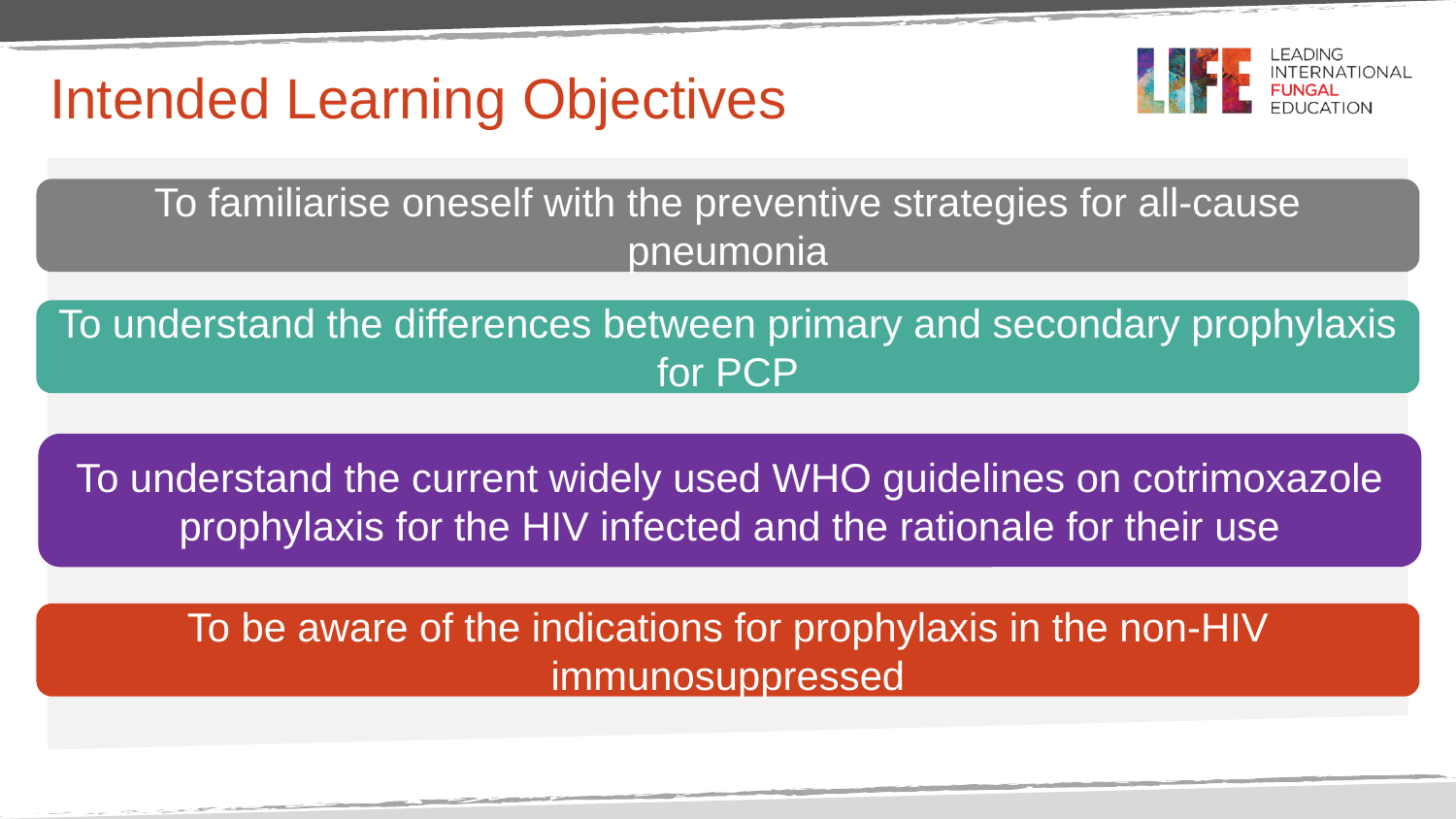

# Intended Learning Objectives
To familiarise oneself with the preventive strategies for all-cause pneumonia

To understand the differences between primary and secondary prophylaxis for PCP
To understand the current widely used WHO guidelines on cotrimoxazole prophylaxis for the HIV infected and the rationale for their use
To be aware of the indications for prophylaxis in the non-HIV immunosuppressed